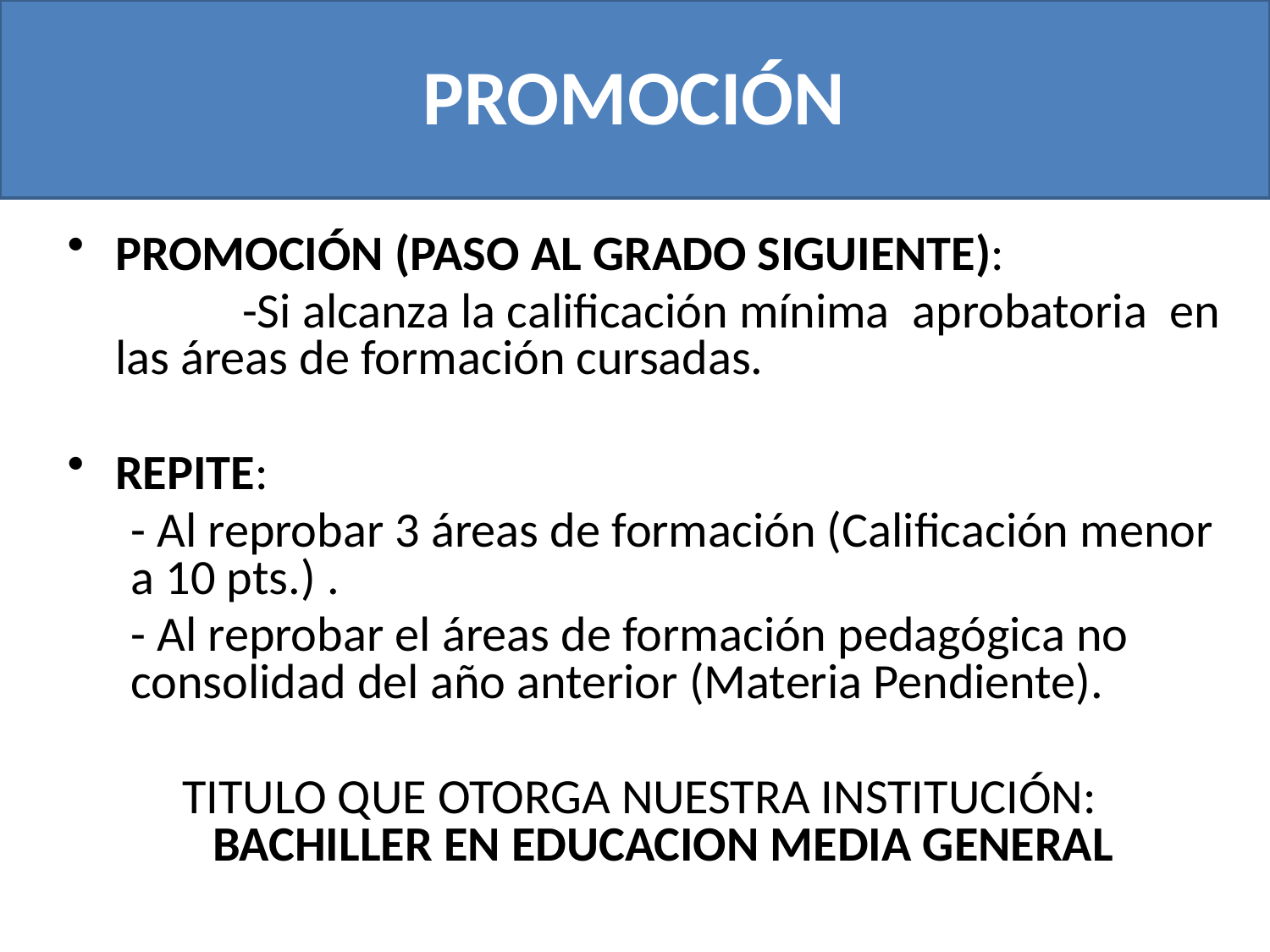

# PROMOCIÓN
PROMOCIÓN (PASO AL GRADO SIGUIENTE):
		-Si alcanza la calificación mínima  aprobatoria  en las áreas de formación cursadas.

REPITE:
- Al reprobar 3 áreas de formación (Calificación menor a 10 pts.) .
- Al reprobar el áreas de formación pedagógica no consolidad del año anterior (Materia Pendiente).

TITULO QUE OTORGA NUESTRA INSTITUCIÓN:  BACHILLER EN EDUCACION MEDIA GENERAL